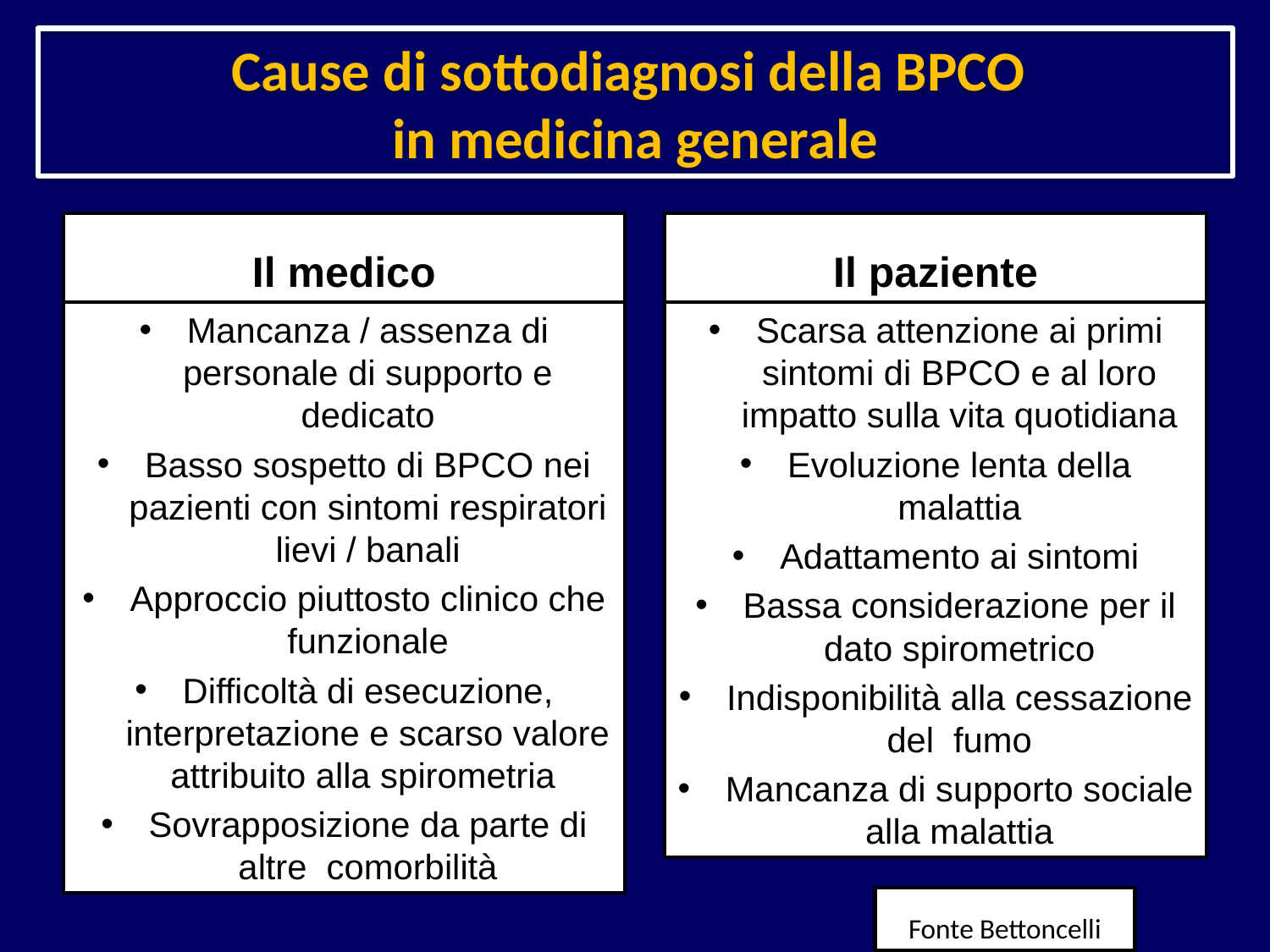

Cause di sottodiagnosi della BPCO
in medicina generale
Il medico
Il paziente
Mancanza / assenza di personale di supporto e dedicato
Basso sospetto di BPCO nei pazienti con sintomi respiratori lievi / banali
Approccio piuttosto clinico che funzionale
Difficoltà di esecuzione, interpretazione e scarso valore attribuito alla spirometria
Sovrapposizione da parte di altre  comorbilità
Scarsa attenzione ai primi sintomi di BPCO e al loro impatto sulla vita quotidiana
Evoluzione lenta della malattia
Adattamento ai sintomi
Bassa considerazione per il dato spirometrico
Indisponibilità alla cessazione del  fumo
Mancanza di supporto sociale alla malattia
Fonte Bettoncelli